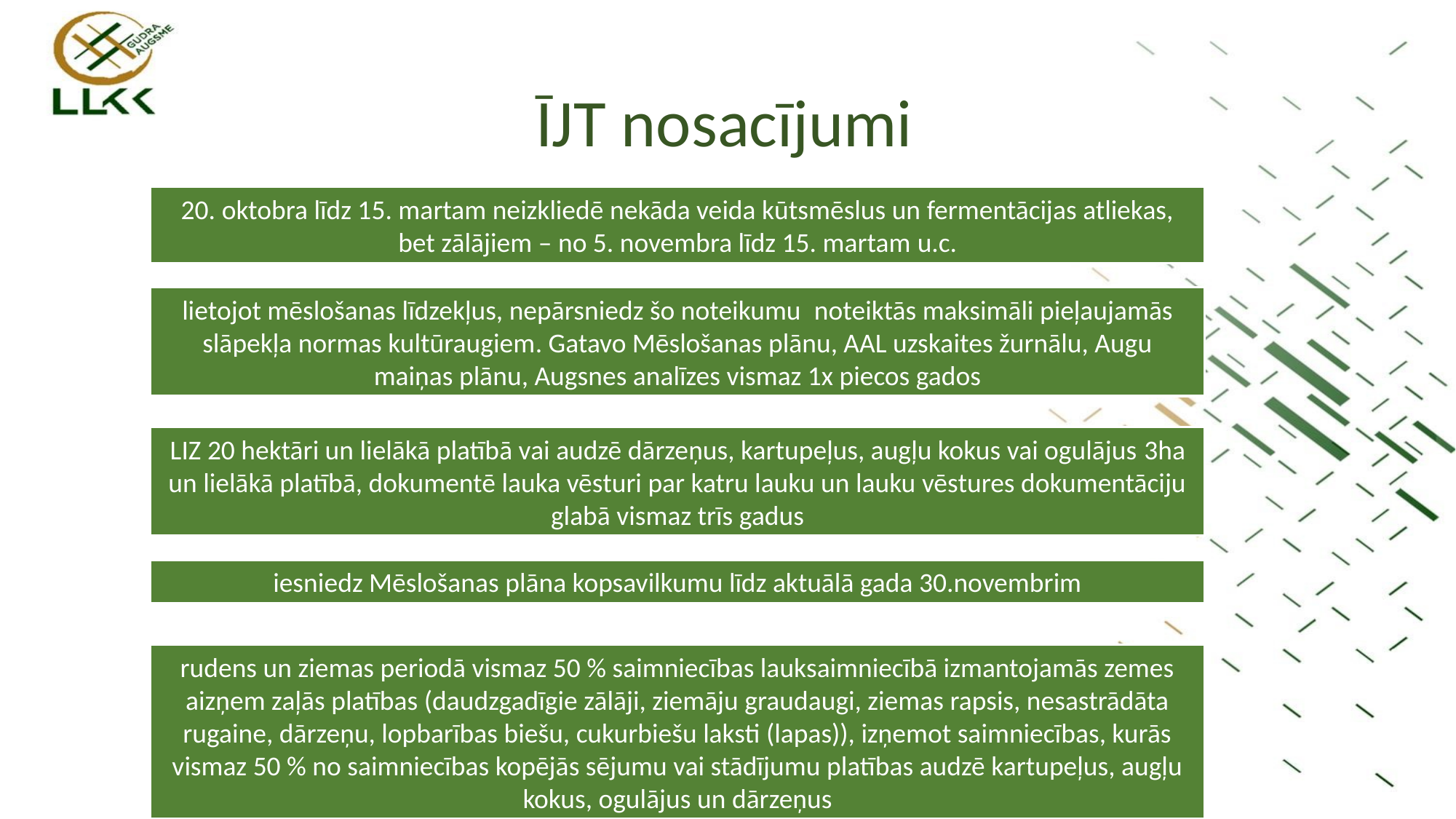

ĪJT nosacījumi
20. oktobra līdz 15. martam neizkliedē nekāda veida kūtsmēslus un fermentācijas atliekas, bet zālājiem – no 5. novembra līdz 15. martam u.c.
lietojot mēslošanas līdzekļus, nepārsniedz šo noteikumu  noteiktās maksimāli pieļaujamās slāpekļa normas kultūraugiem. Gatavo Mēslošanas plānu, AAL uzskaites žurnālu, Augu maiņas plānu, Augsnes analīzes vismaz 1x piecos gados
LIZ 20 hektāri un lielākā platībā vai audzē dārzeņus, kartupeļus, augļu kokus vai ogulājus 3ha un lielākā platībā, dokumentē lauka vēsturi par katru lauku un lauku vēstures dokumentāciju glabā vismaz trīs gadus
iesniedz Mēslošanas plāna kopsavilkumu līdz aktuālā gada 30.novembrim
rudens un ziemas periodā vismaz 50 % saimniecības lauksaimniecībā izmantojamās zemes aizņem zaļās platības (daudzgadīgie zālāji, ziemāju graudaugi, ziemas rapsis, nesastrādāta rugaine, dārzeņu, lopbarības biešu, cukurbiešu laksti (lapas)), izņemot saimniecības, kurās vismaz 50 % no saimniecības kopējās sējumu vai stādījumu platības audzē kartupeļus, augļu kokus, ogulājus un dārzeņus